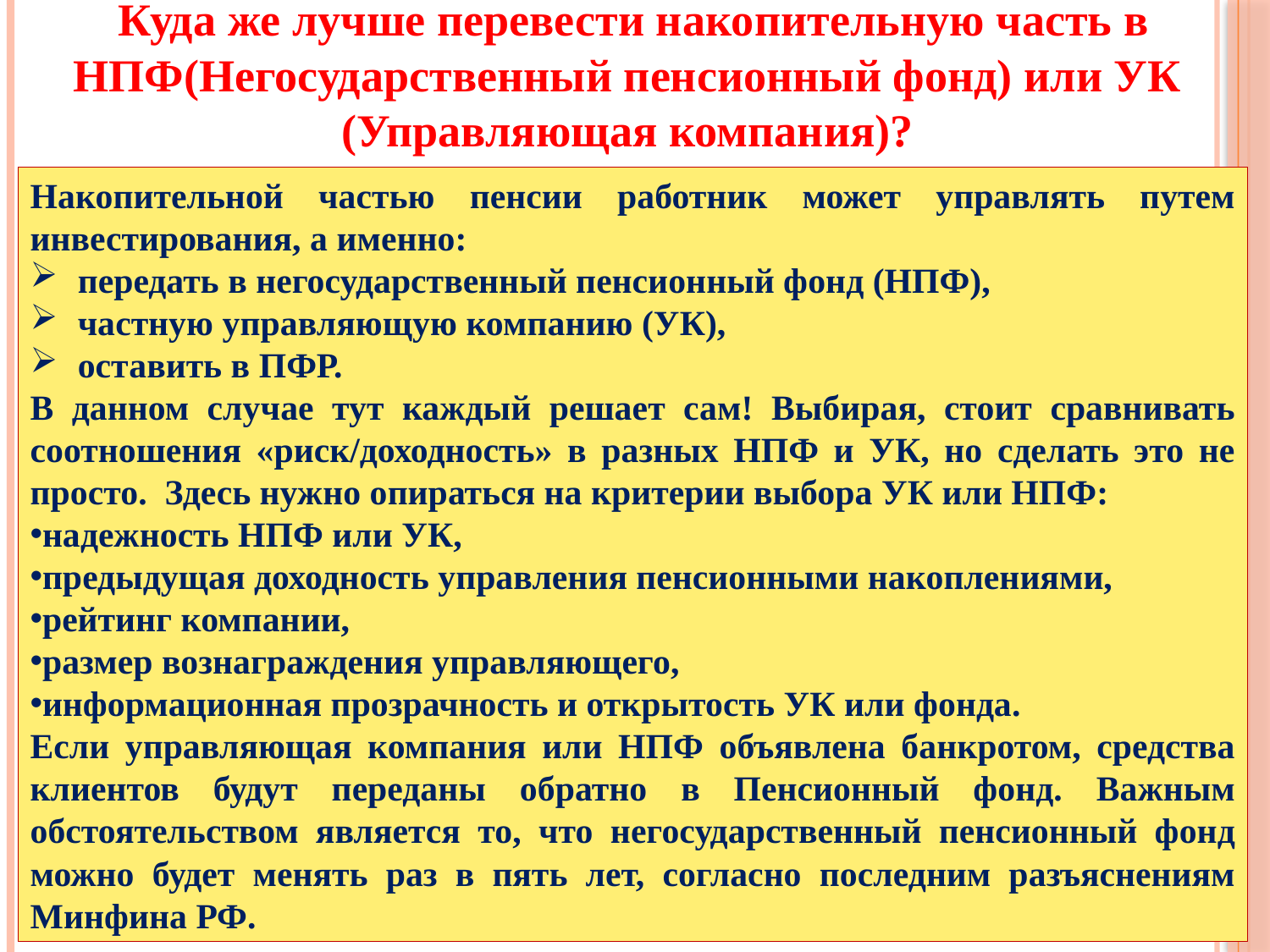

Куда же лучше перевести накопительную часть в НПФ(Негосударственный пенсионный фонд) или УК (Управляющая компания)?
Накопительной частью пенсии работник может управлять путем инвестирования, а именно:
передать в негосударственный пенсионный фонд (НПФ),
частную управляющую компанию (УК),
оставить в ПФР.
В данном случае тут каждый решает сам! Выбирая, стоит сравнивать соотношения «риск/доходность» в разных НПФ и УК, но сделать это не просто.  Здесь нужно опираться на критерии выбора УК или НПФ:
надежность НПФ или УК,
предыдущая доходность управления пенсионными накоплениями,
рейтинг компании,
размер вознаграждения управляющего,
информационная прозрачность и открытость УК или фонда.
Если управляющая компания или НПФ объявлена банкротом, средства клиентов будут переданы обратно в Пенсионный фонд. Важным обстоятельством является то, что негосударственный пенсионный фонд можно будет менять раз в пять лет, согласно последним разъяснениям Минфина РФ.